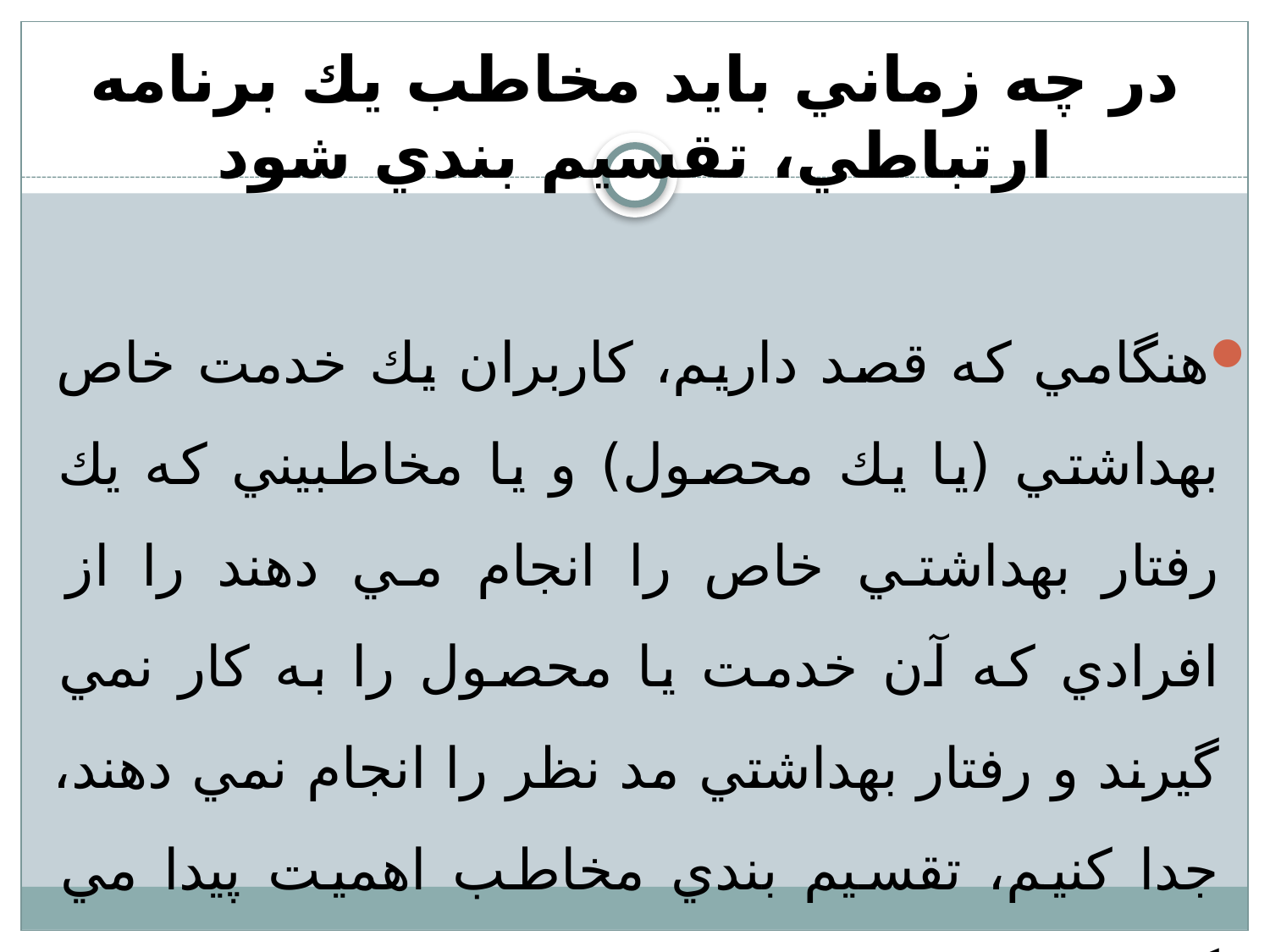

# در چه زماني بايد مخاطب يك برنامه ارتباطي، تقسيم بندي شود
هنگامي كه قصد داريم، كاربران يك خدمت خاص بهداشتي (يا يك محصول) و يا مخاطبيني كه يك رفتار بهداشتي خاص را انجام مي دهند را از افرادي كه آن خدمت يا محصول را به كار نمي گيرند و رفتار بهداشتي مد نظر را انجام نمي دهند، جدا كنيم، تقسيم بندي مخاطب اهميت پيدا مي كند.